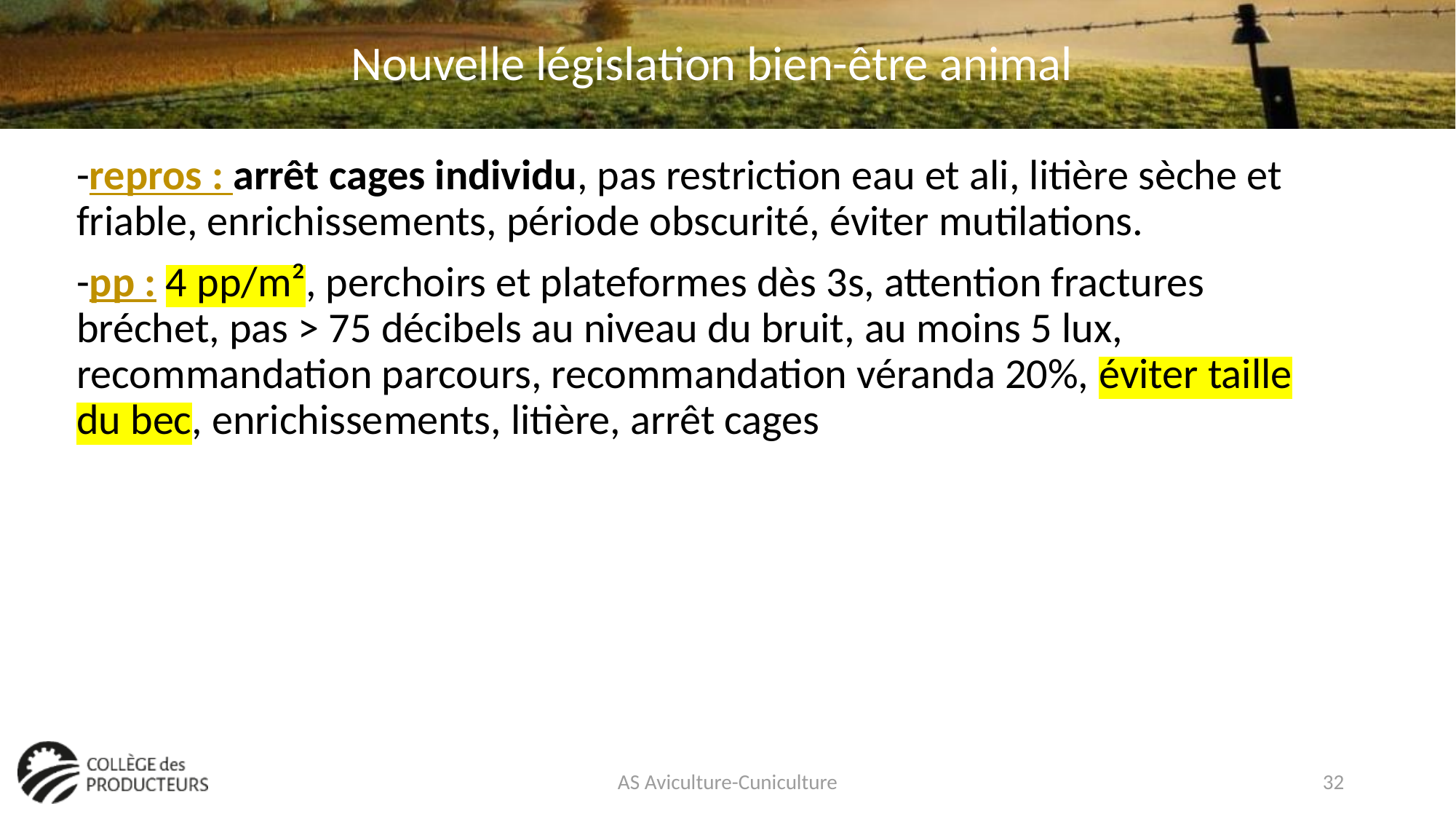

# Nouvelle législation bien-être animal
-repros : arrêt cages individu, pas restriction eau et ali, litière sèche et friable, enrichissements, période obscurité, éviter mutilations.
-pp : 4 pp/m², perchoirs et plateformes dès 3s, attention fractures bréchet, pas > 75 décibels au niveau du bruit, au moins 5 lux, recommandation parcours, recommandation véranda 20%, éviter taille du bec, enrichissements, litière, arrêt cages

AS Aviculture-Cuniculture
32